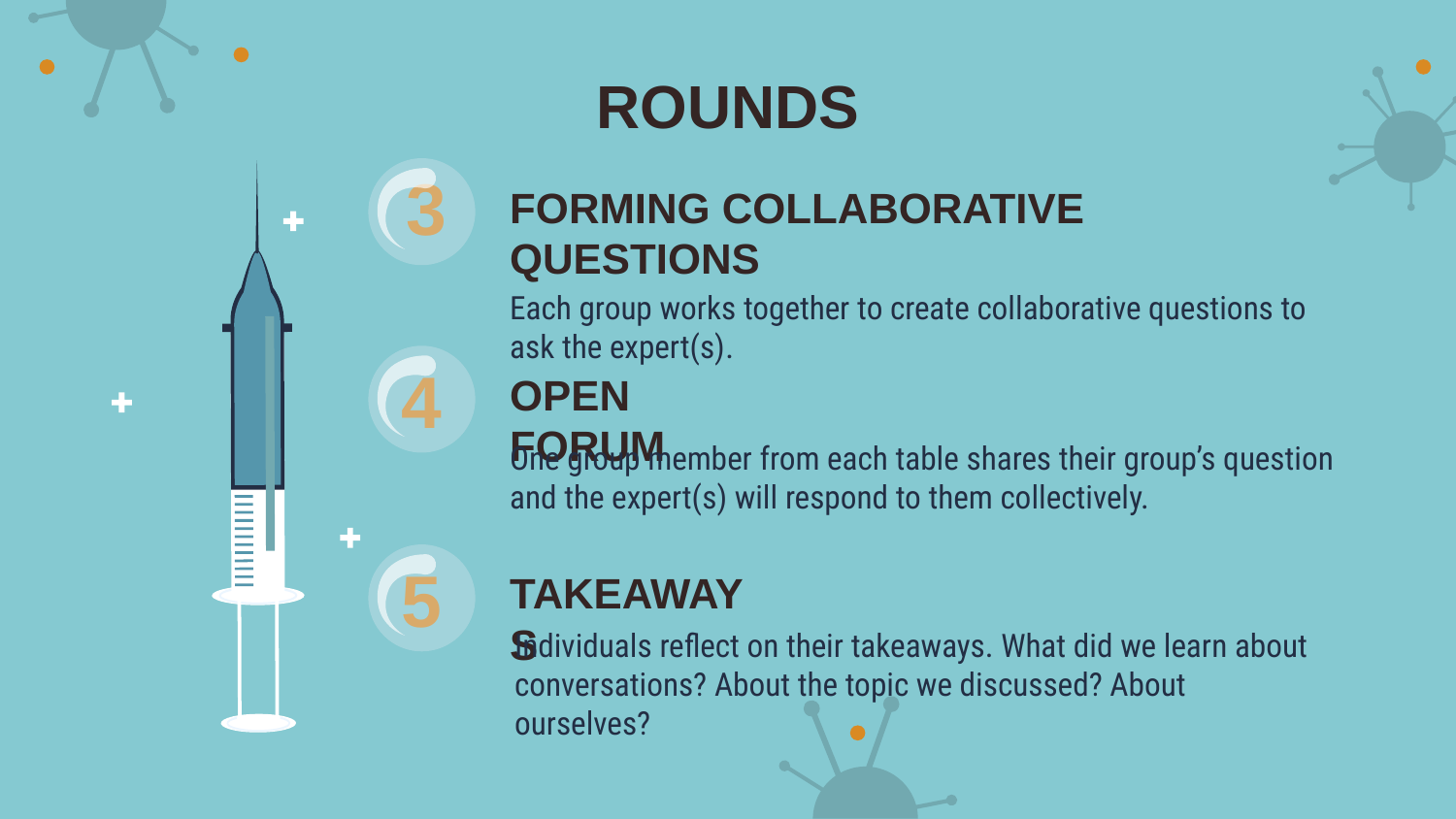

# ROUNDS

3
FORMING COLLABORATIVE QUESTIONS
Each group works together to create collaborative questions to ask the expert(s).

4
OPEN FORUM
One group member from each table shares their group’s question and the expert(s) will respond to them collectively.

5
TAKEAWAYS
Individuals reflect on their takeaways. What did we learn about conversations? About the topic we discussed? About ourselves?